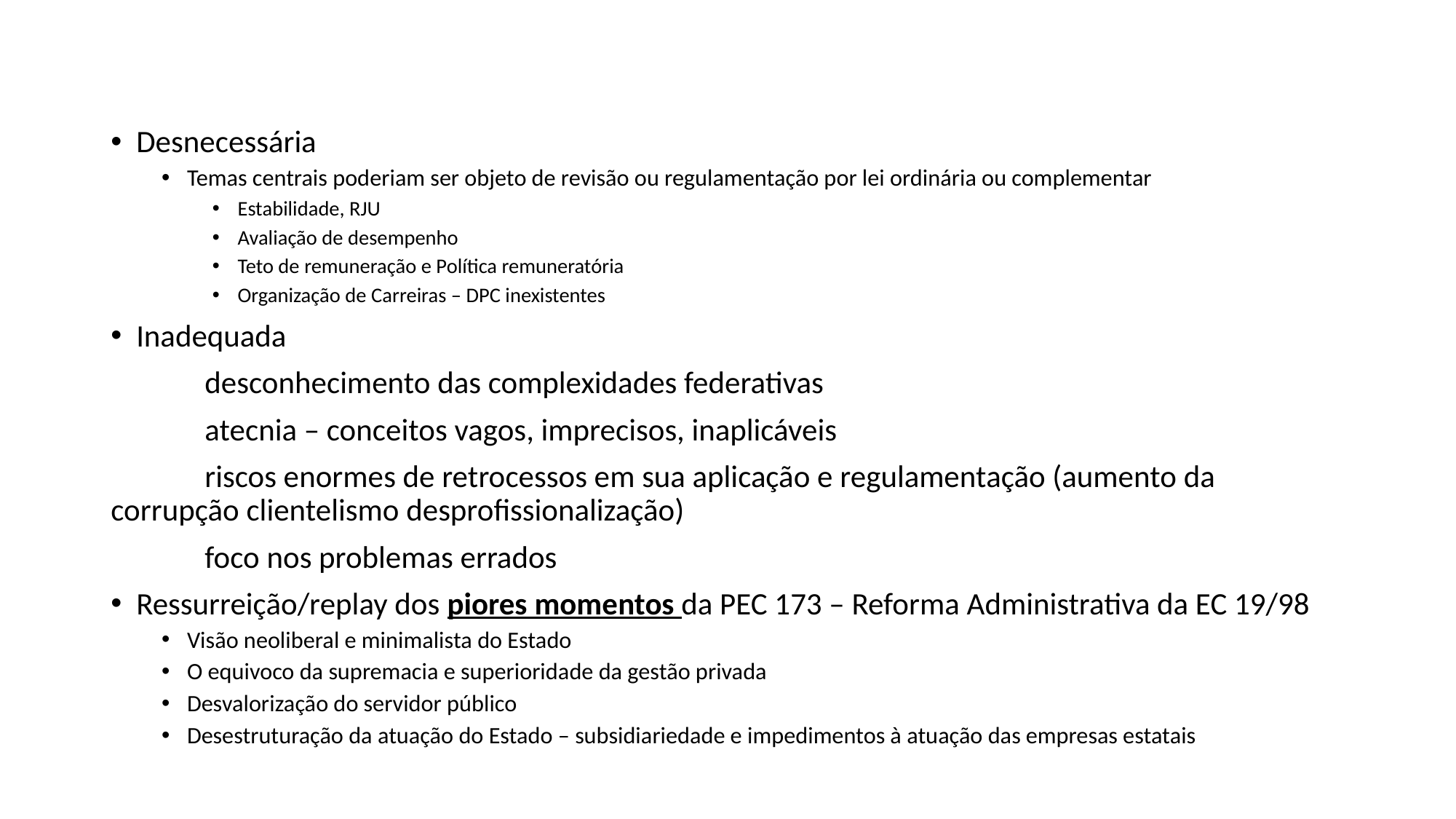

#
Desnecessária
Temas centrais poderiam ser objeto de revisão ou regulamentação por lei ordinária ou complementar
Estabilidade, RJU
Avaliação de desempenho
Teto de remuneração e Política remuneratória
Organização de Carreiras – DPC inexistentes
Inadequada
	desconhecimento das complexidades federativas
	atecnia – conceitos vagos, imprecisos, inaplicáveis
	riscos enormes de retrocessos em sua aplicação e regulamentação (aumento da corrupção clientelismo desprofissionalização)
	foco nos problemas errados
Ressurreição/replay dos piores momentos da PEC 173 – Reforma Administrativa da EC 19/98
Visão neoliberal e minimalista do Estado
O equivoco da supremacia e superioridade da gestão privada
Desvalorização do servidor público
Desestruturação da atuação do Estado – subsidiariedade e impedimentos à atuação das empresas estatais